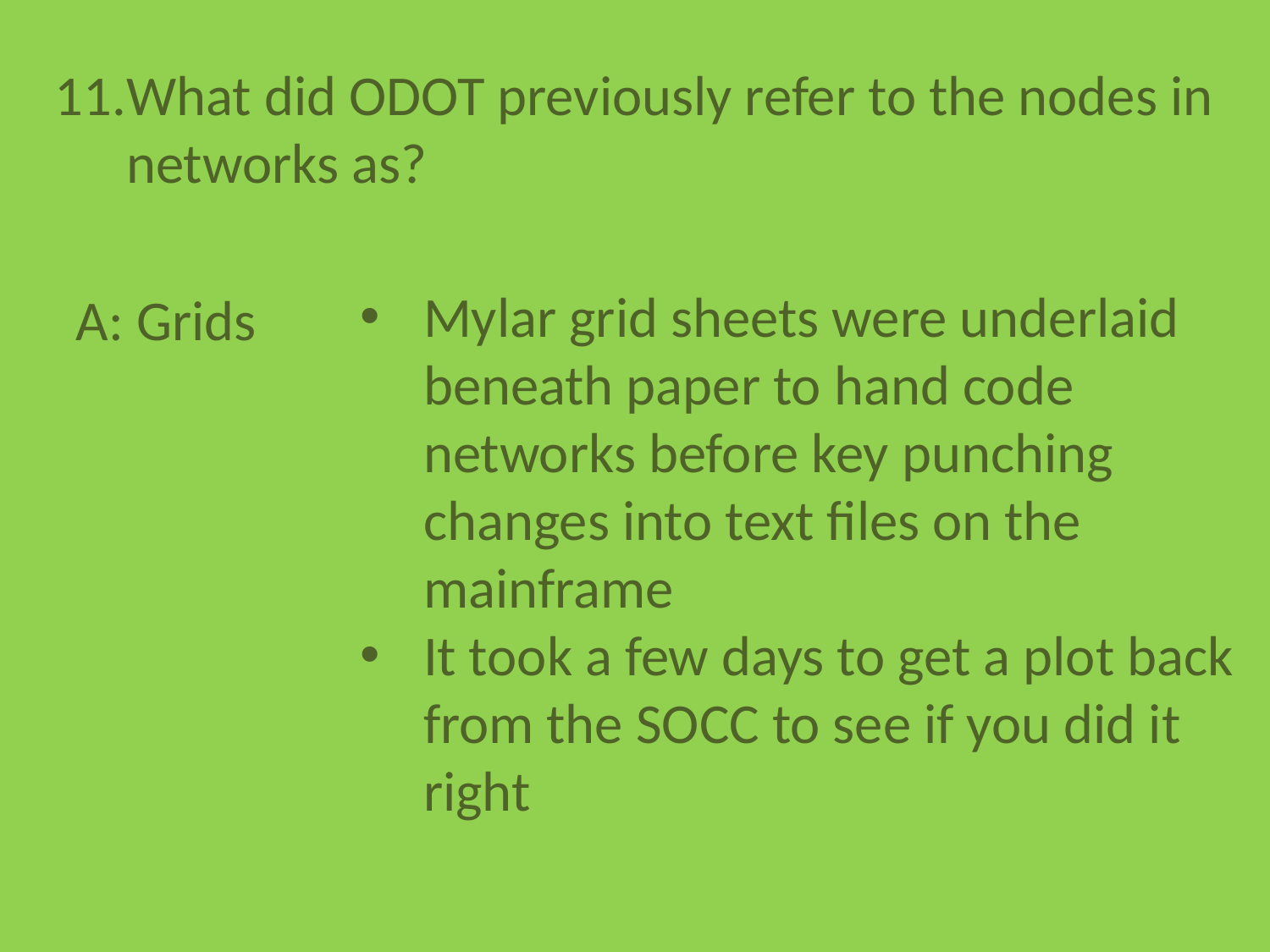

What did ODOT previously refer to the nodes in networks as?
Mylar grid sheets were underlaid beneath paper to hand code networks before key punching changes into text files on the mainframe
It took a few days to get a plot back from the SOCC to see if you did it right
A: Grids